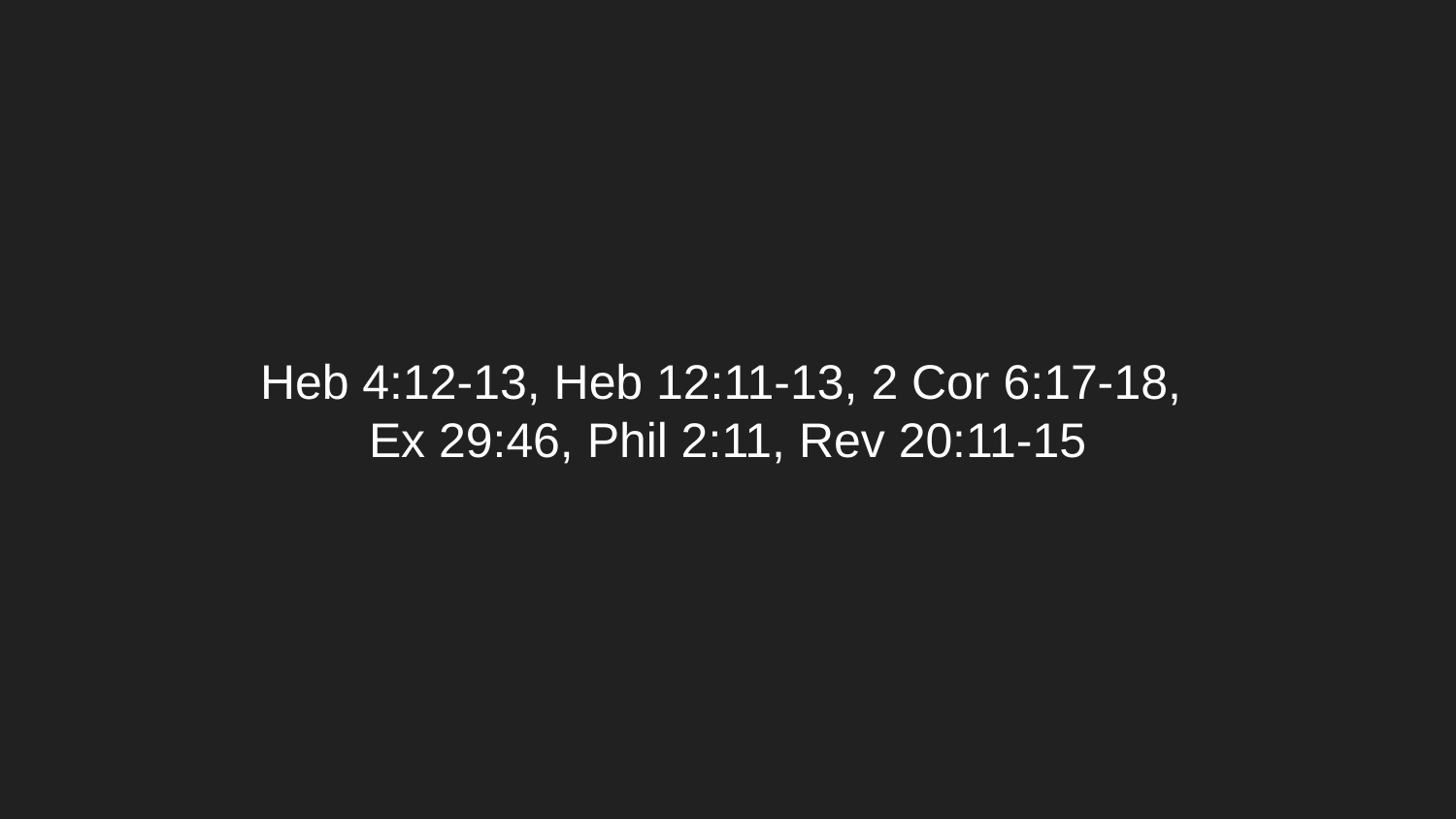

# Heb 4:12-13, Heb 12:11-13, 2 Cor 6:17-18,
Ex 29:46, Phil 2:11, Rev 20:11-15